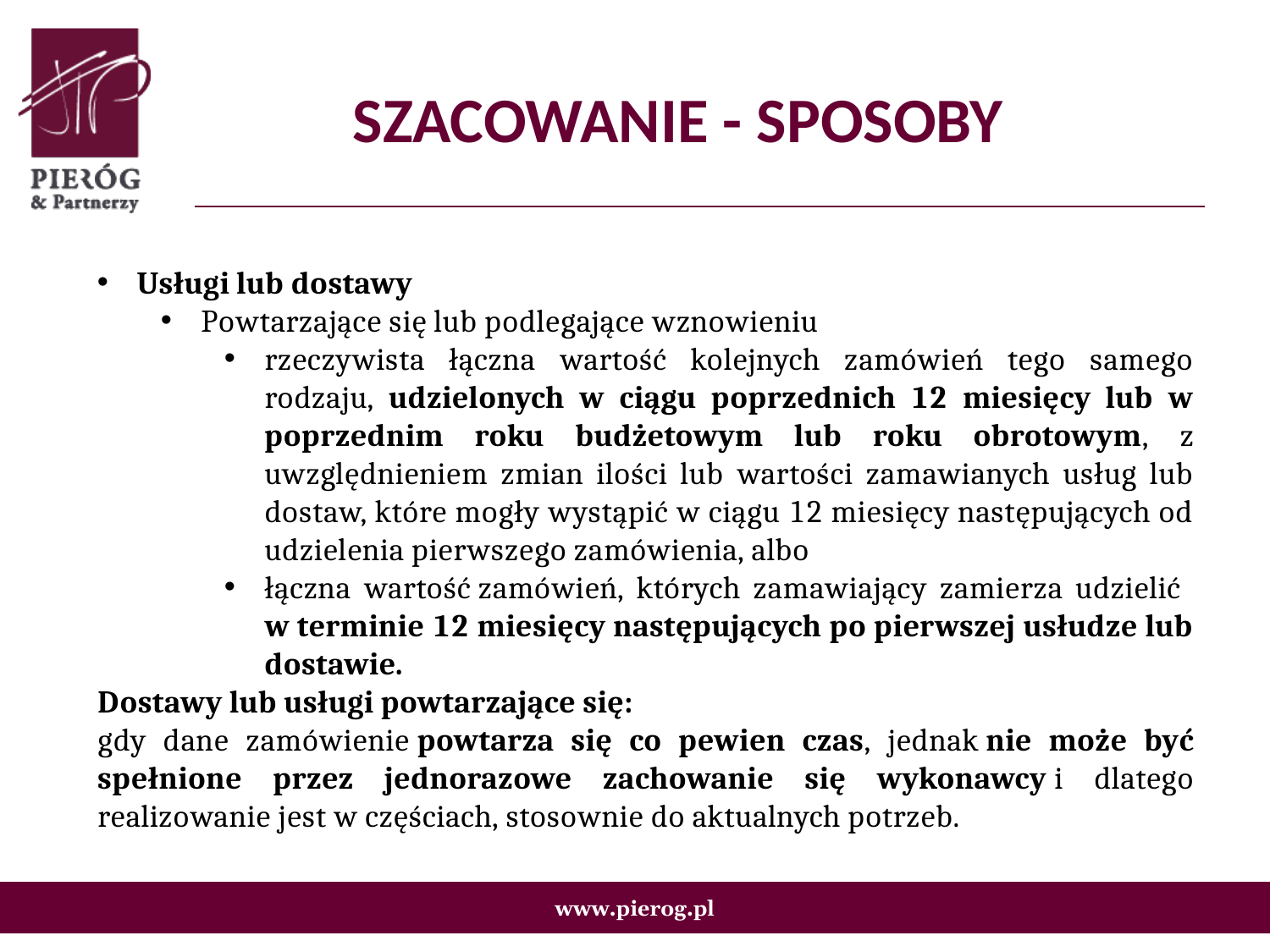

# SZACOWANIE - SPOSOBY
Usługi lub dostawy
Powtarzające się lub podlegające wznowieniu
rzeczywista łączna wartość kolejnych zamówień tego samego rodzaju, udzielonych w ciągu poprzednich 12 miesięcy lub w poprzednim roku budżetowym lub roku obrotowym, z uwzględnieniem zmian ilości lub wartości zamawianych usług lub dostaw, które mogły wystąpić w ciągu 12 miesięcy następujących od udzielenia pierwszego zamówienia, albo
łączna wartość zamówień, których zamawiający zamierza udzielić
w terminie 12 miesięcy następujących po pierwszej usłudze lub dostawie.
Dostawy lub usługi powtarzające się:
gdy dane zamówienie powtarza się co pewien czas, jednak nie może być spełnione przez jednorazowe zachowanie się wykonawcy i dlatego realizowanie jest w częściach, stosownie do aktualnych potrzeb.